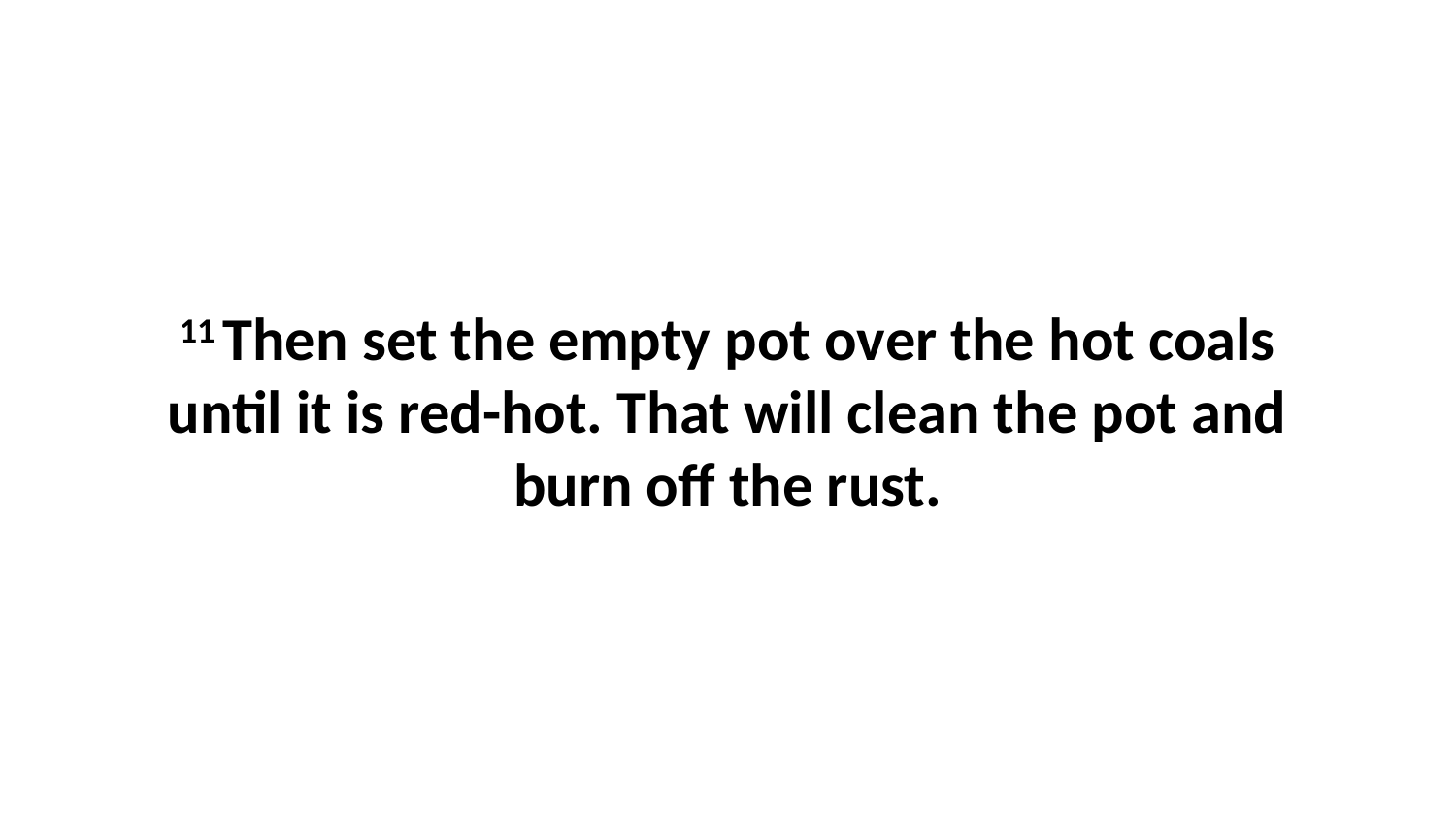

11 Then set the empty pot over the hot coals until it is red-hot. That will clean the pot and burn off the rust.